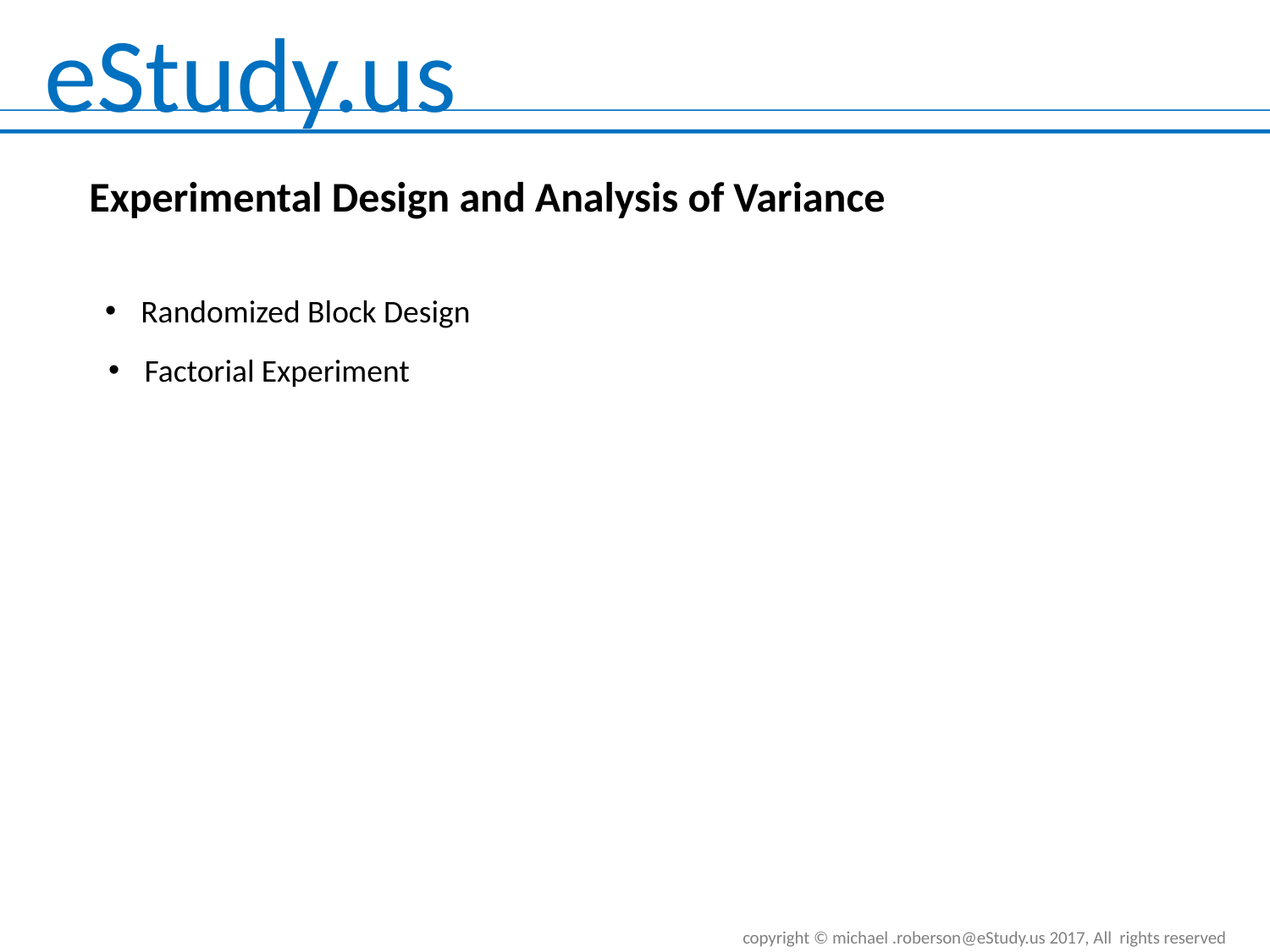

# Experimental Design and Analysis of Variance
Randomized Block Design
Factorial Experiment